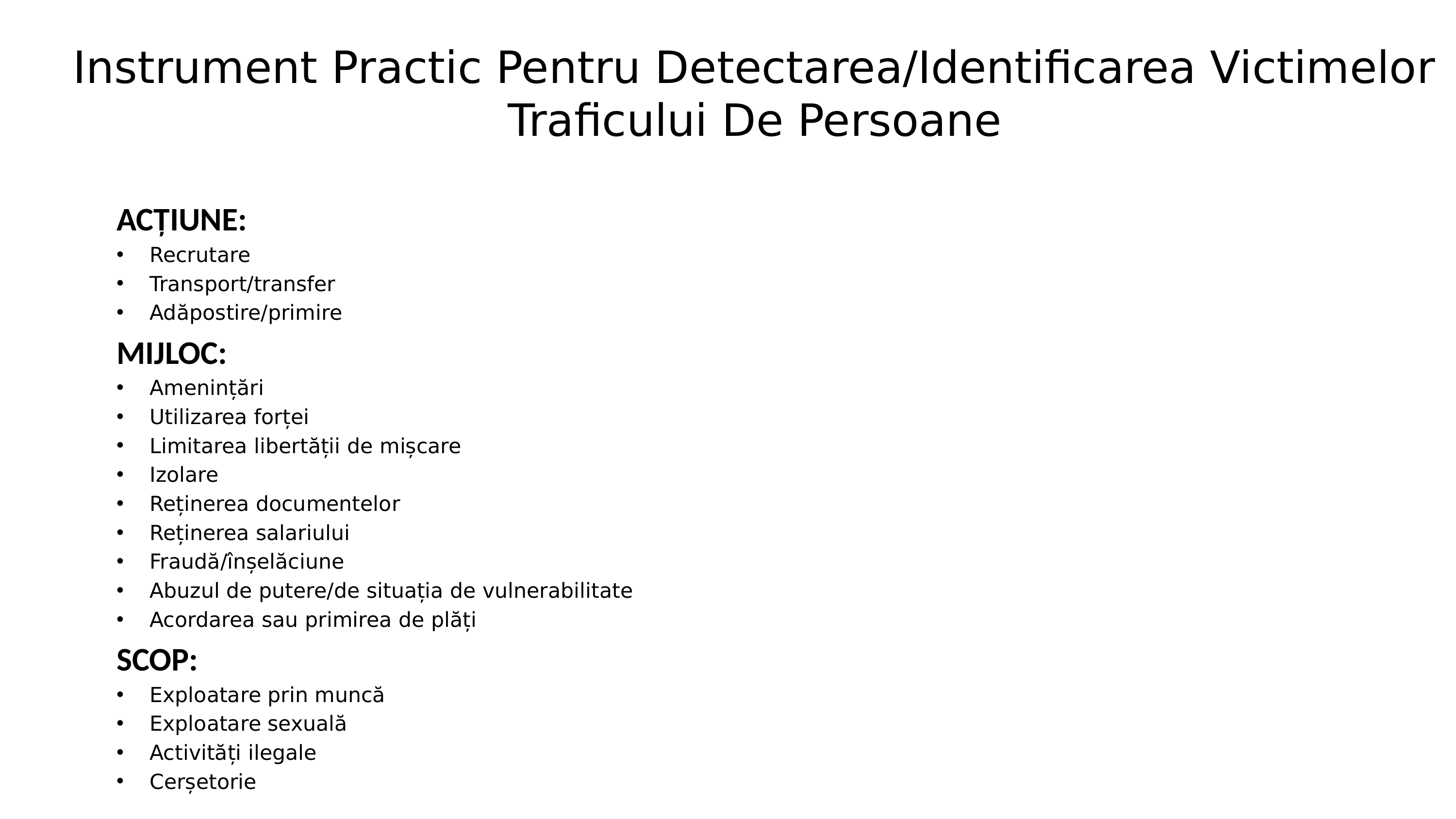

# Instrument Practic Pentru Detectarea/Identificarea Victimelor Traficului De Persoane

ACȚIUNE:
Recrutare
Transport/transfer
Adăpostire/primire
MIJLOC:
Amenințări
Utilizarea forței
Limitarea libertății de mișcare
Izolare
Reținerea documentelor
Reținerea salariului
Fraudă/înșelăciune
Abuzul de putere/de situația de vulnerabilitate
Acordarea sau primirea de plăți
SCOP:
Exploatare prin muncă
Exploatare sexuală
Activități ilegale
Cerșetorie